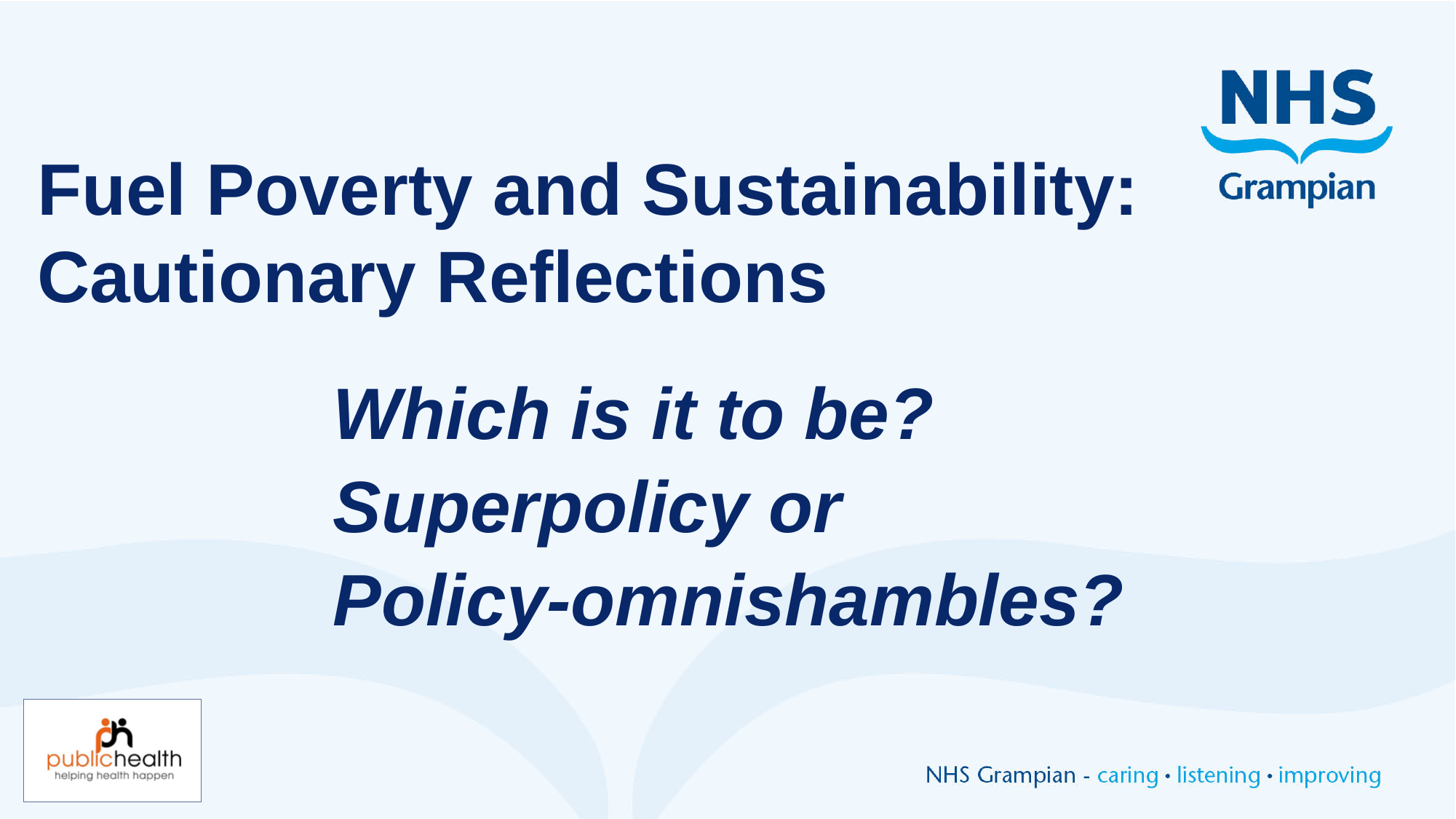

# Fuel Poverty and Sustainability: Cautionary Reflections
Which is it to be?
Superpolicy or
Policy-omnishambles?